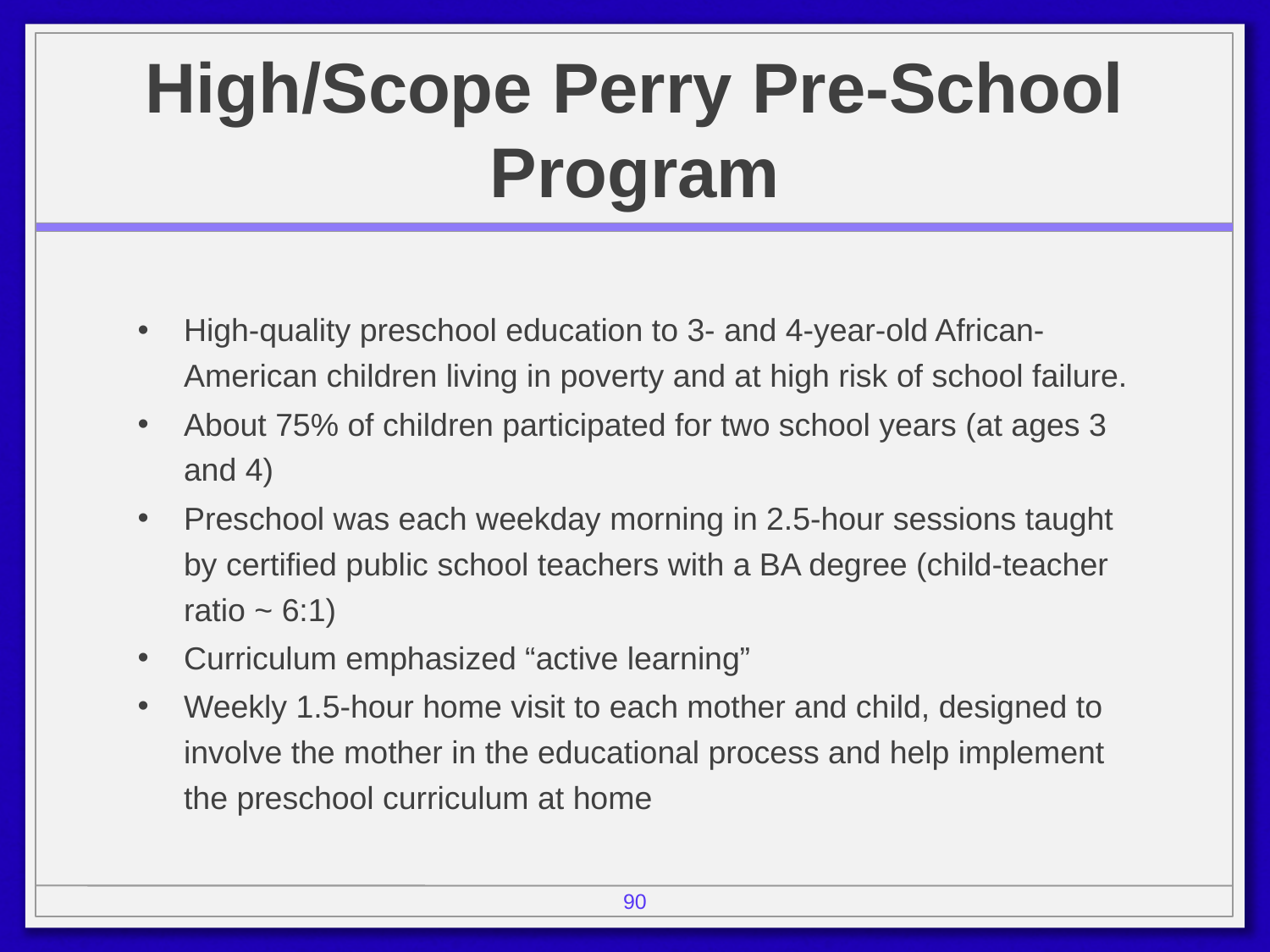

# High/Scope Perry Pre-School Program
High-quality preschool education to 3- and 4-year-old African-American children living in poverty and at high risk of school failure.
About 75% of children participated for two school years (at ages 3 and 4)
Preschool was each weekday morning in 2.5-hour sessions taught by certified public school teachers with a BA degree (child-teacher ratio ~ 6:1)
Curriculum emphasized “active learning”
Weekly 1.5-hour home visit to each mother and child, designed to involve the mother in the educational process and help implement the preschool curriculum at home
90